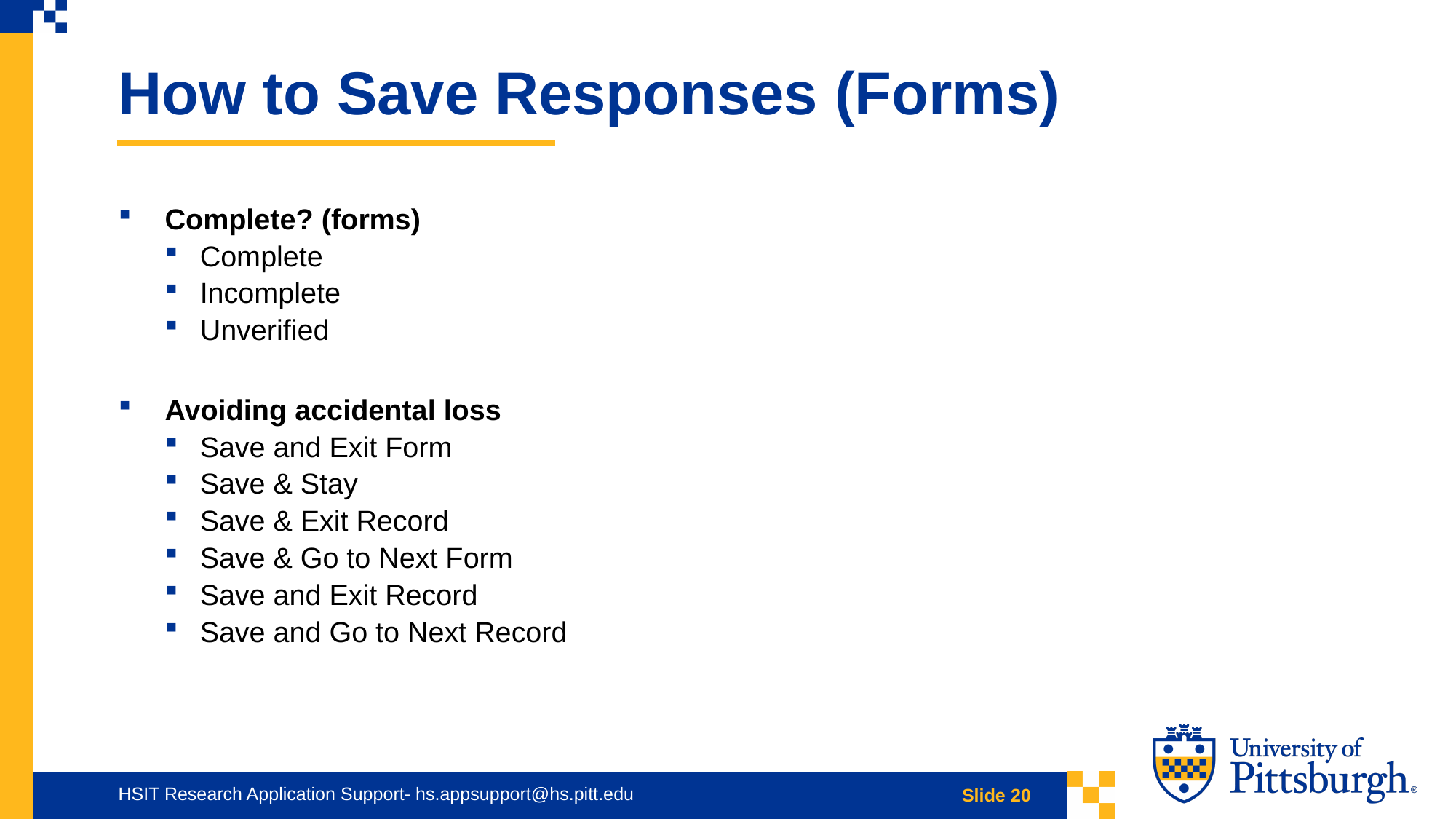

How to Save Responses (Forms)
Complete? (forms)
Complete
Incomplete
Unverified

Avoiding accidental loss
Save and Exit Form
Save & Stay
Save & Exit Record
Save & Go to Next Form
Save and Exit Record
Save and Go to Next Record

HSIT Research Application Support- hs.appsupport@hs.pitt.edu
Slide 20